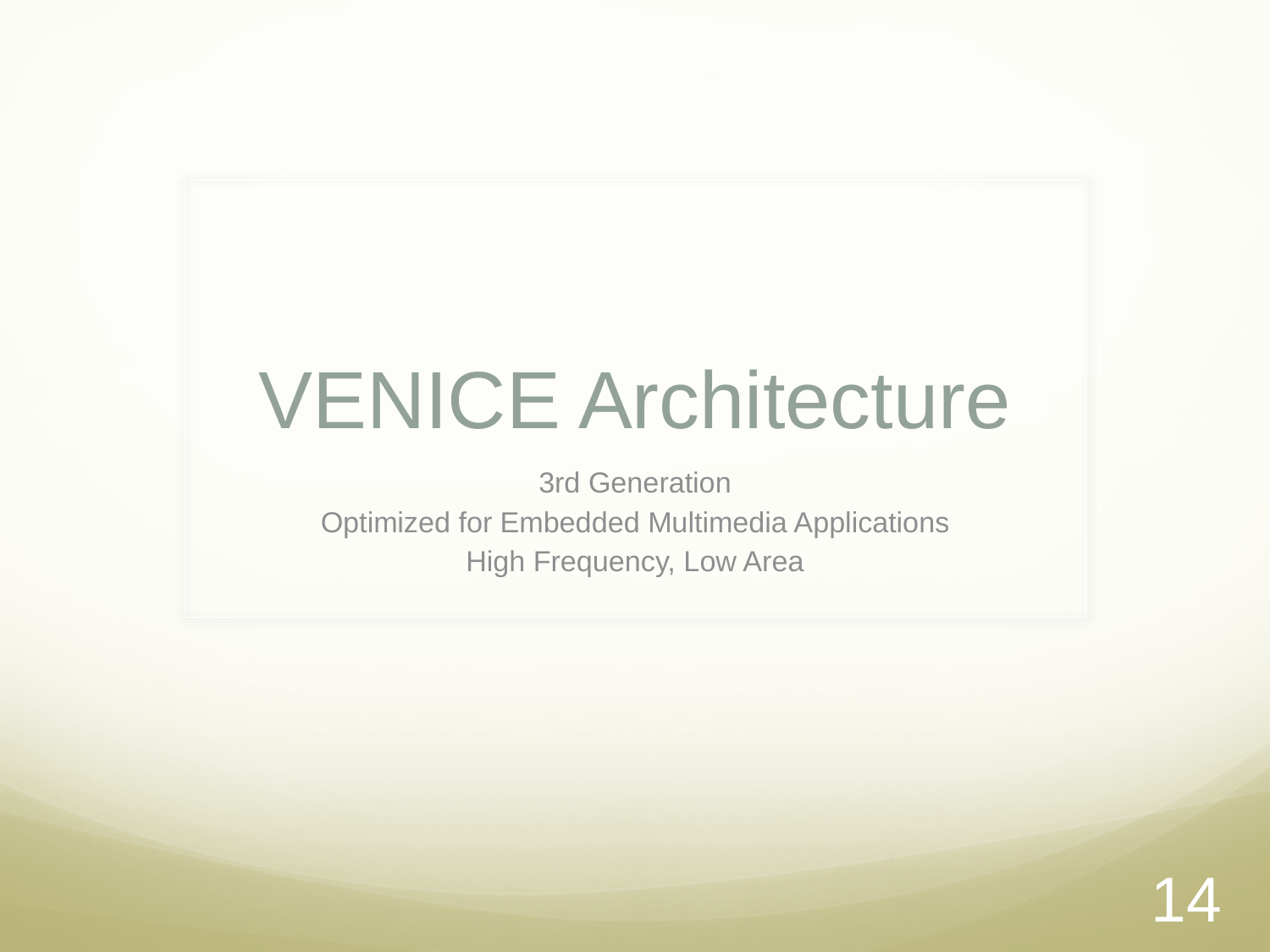

# VENICE Architecture
3rd Generation
Optimized for Embedded Multimedia Applications
High Frequency, Low Area
14